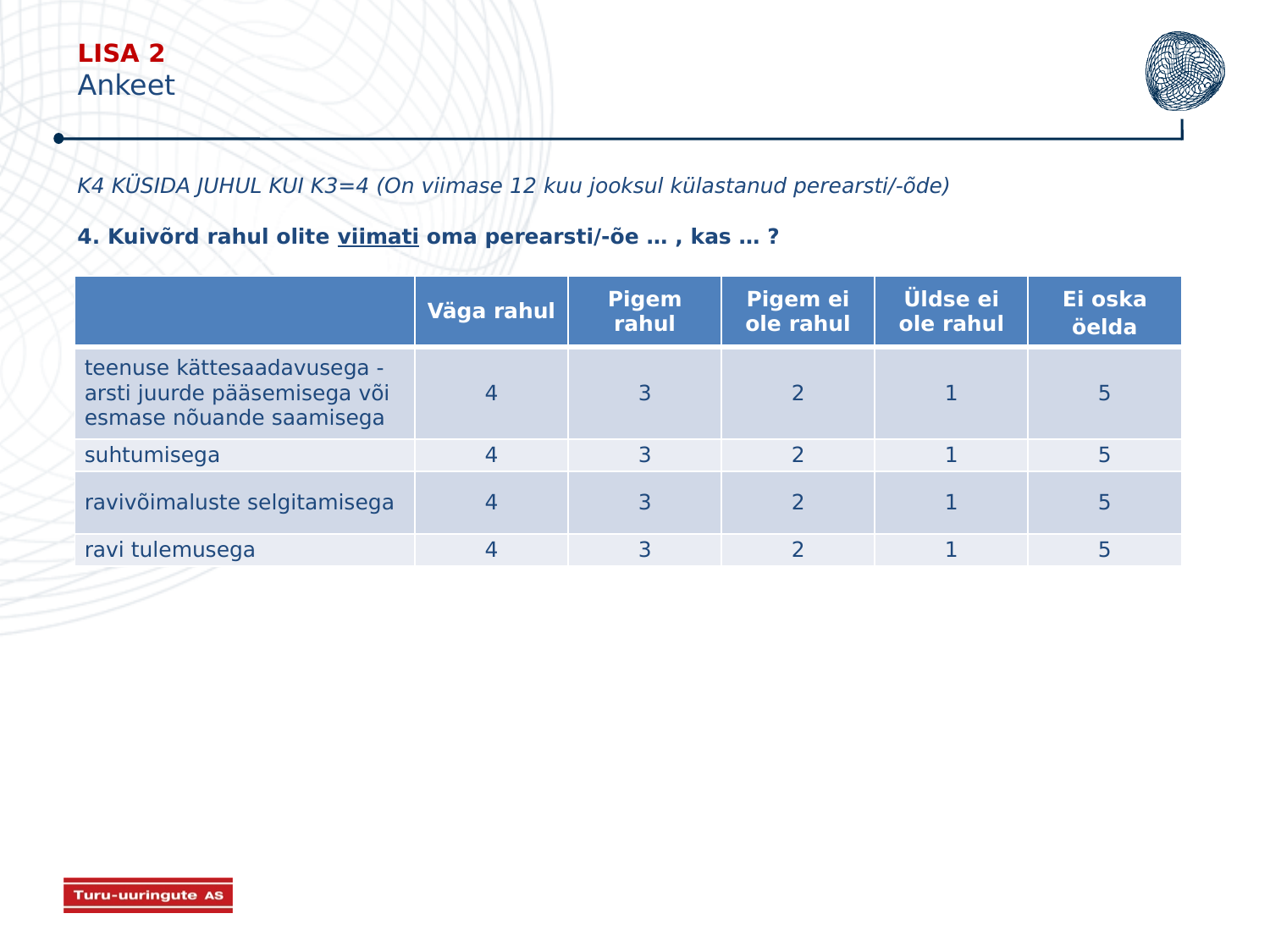

LISA 2
Ankeet
#
K4 KÜSIDA JUHUL KUI K3=4 (On viimase 12 kuu jooksul külastanud perearsti/-õde)

4. Kuivõrd rahul olite viimati oma perearsti/-õe … , kas … ?

|  | Väga rahul | Pigem rahul | Pigem ei ole rahul | Üldse ei ole rahul | Ei oska öelda |
| --- | --- | --- | --- | --- | --- |
| teenuse kättesaadavusega - arsti juurde pääsemisega või esmase nõuande saamisega | 4 | 3 | 2 | 1 | 5 |
| suhtumisega | 4 | 3 | 2 | 1 | 5 |
| ravivõimaluste selgitamisega | 4 | 3 | 2 | 1 | 5 |
| ravi tulemusega | 4 | 3 | 2 | 1 | 5 |